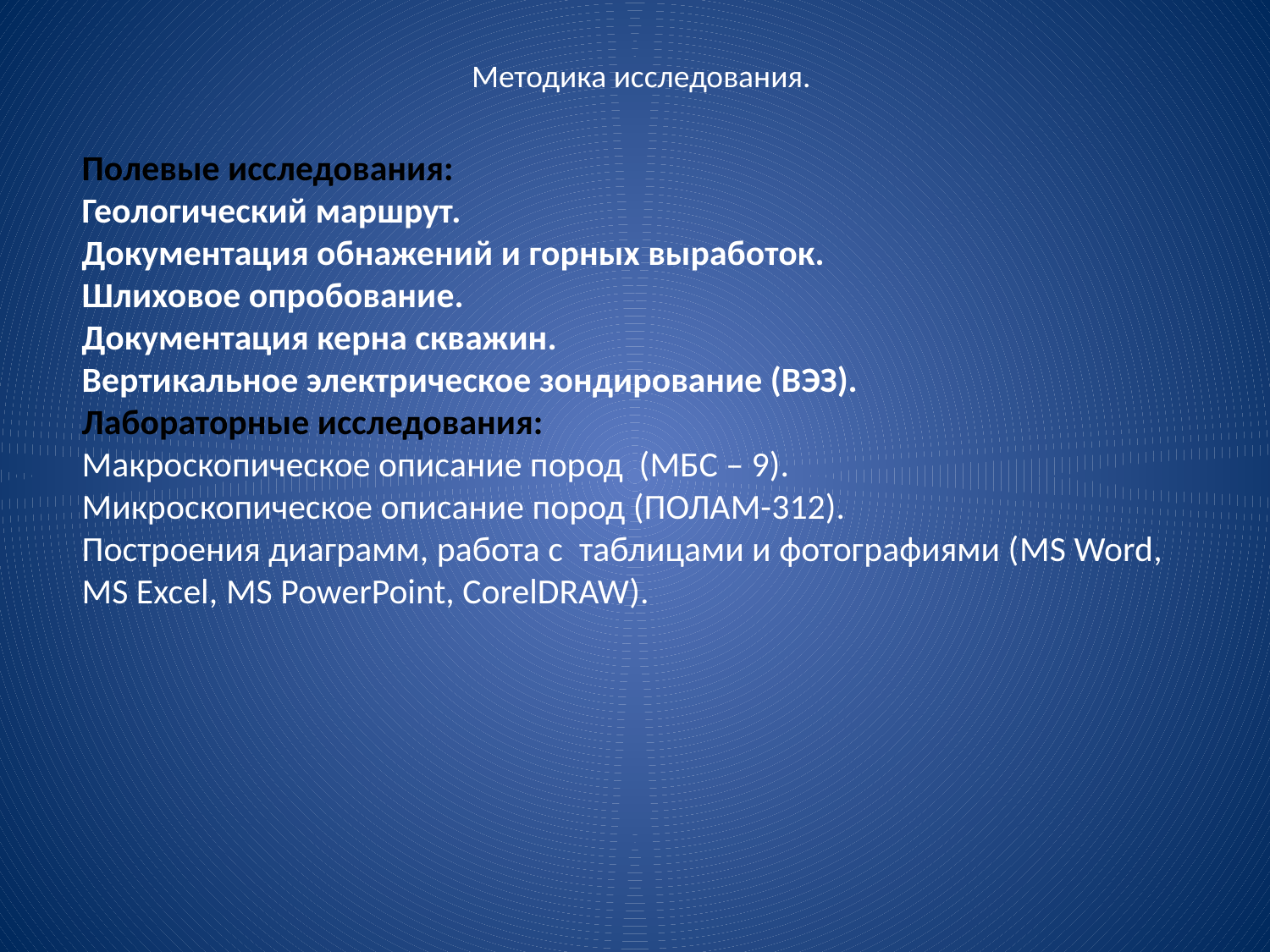

Методика исследования.
Полевые исследования:
Геологический маршрут.
Документация обнажений и горных выработок.
Шлиховое опробование.
Документация керна скважин.
Вертикальное электрическое зондирование (ВЭЗ).
Лабораторные исследования:
Макроскопическое описание пород  (МБС – 9).
Микроскопическое описание пород (ПОЛАМ-312).
Построения диаграмм, работа с  таблицами и фотографиями (MS Word, MS Excel, MS PowerPoint, CorelDRAW).